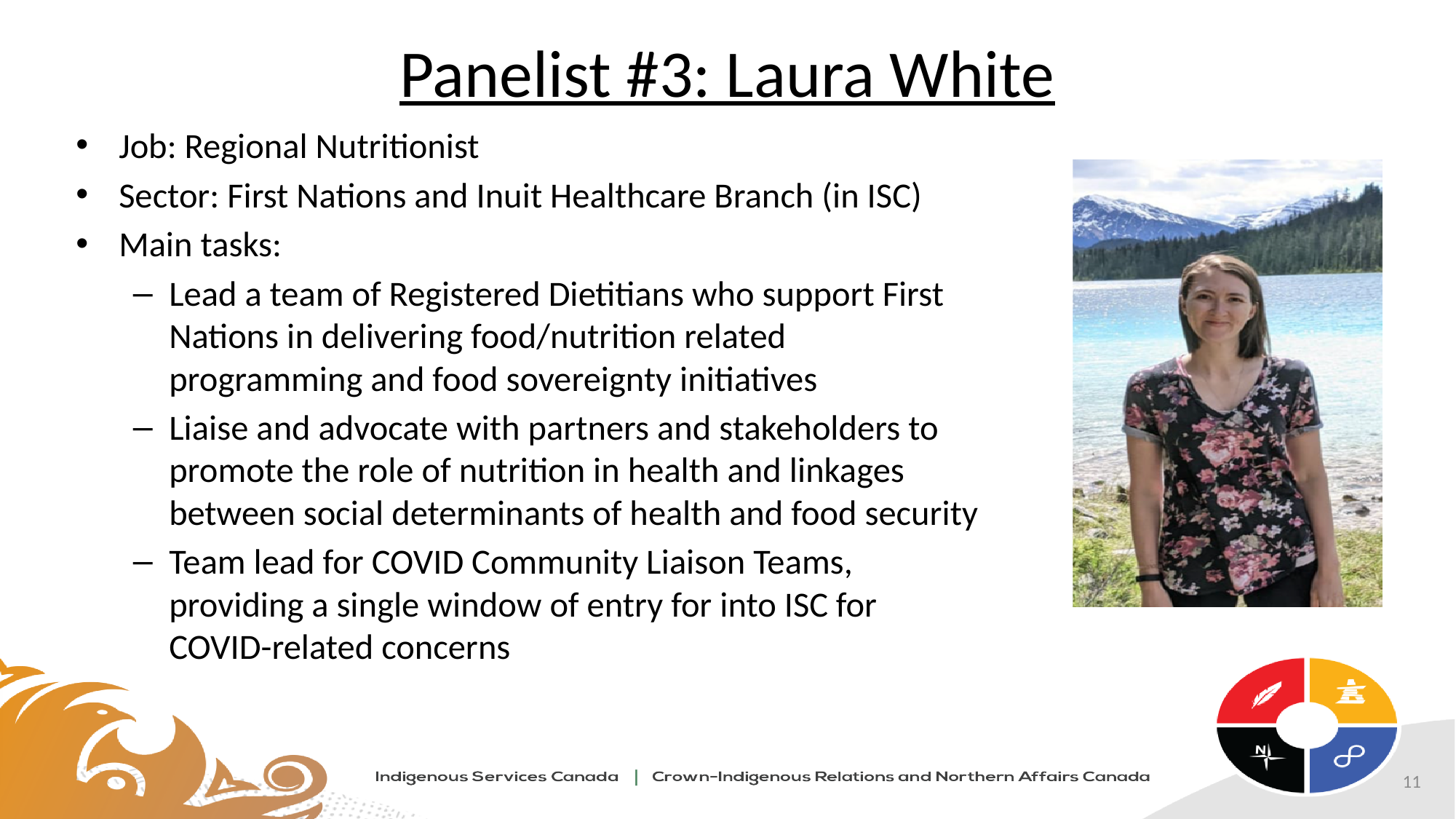

# Panelist #3: Laura White
Job: Regional Nutritionist
Sector: First Nations and Inuit Healthcare Branch (in ISC)
Main tasks:
Lead a team of Registered Dietitians who support First Nations in delivering food/nutrition related programming and food sovereignty initiatives
Liaise and advocate with partners and stakeholders to promote the role of nutrition in health and linkages between social determinants of health and food security
Team lead for COVID Community Liaison Teams, providing a single window of entry for into ISC for COVID-related concerns

11